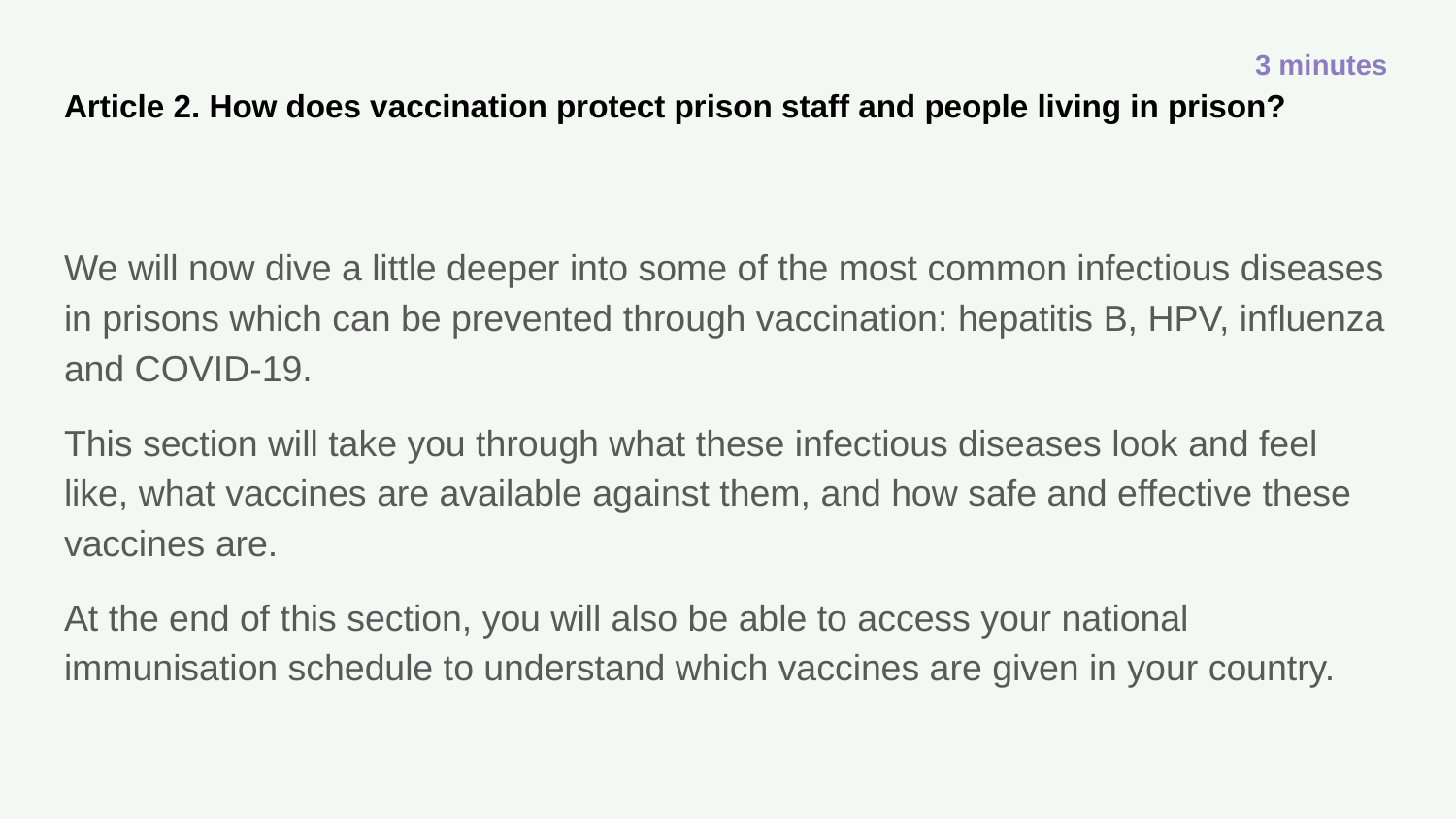

3 minutes
# Article 2. How does vaccination protect prison staff and people living in prison?

We will now dive a little deeper into some of the most common infectious diseases in prisons which can be prevented through vaccination: hepatitis B, HPV, influenza and COVID-19.
This section will take you through what these infectious diseases look and feel like, what vaccines are available against them, and how safe and effective these vaccines are.
At the end of this section, you will also be able to access your national immunisation schedule to understand which vaccines are given in your country.